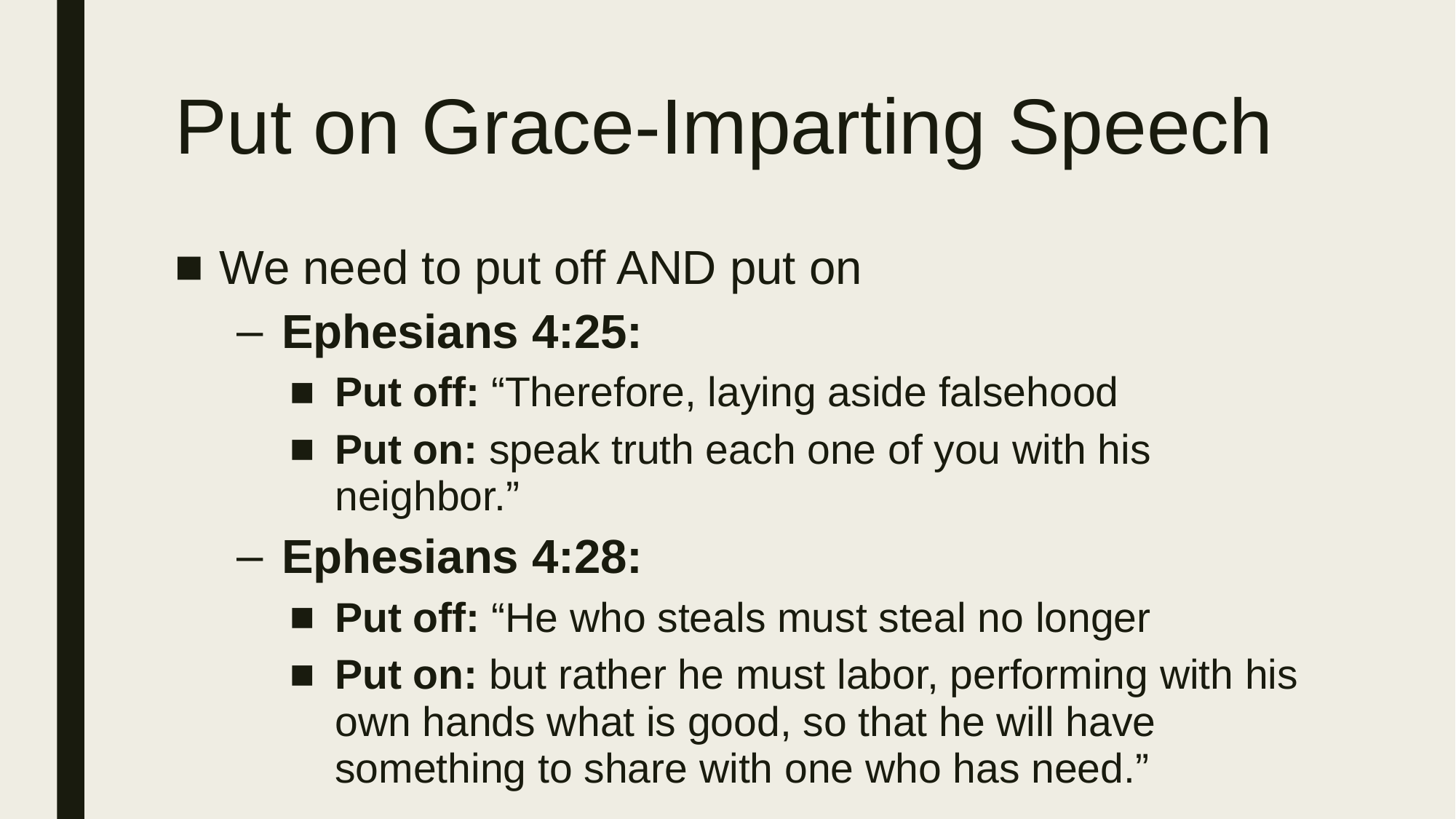

# Put on Grace-Imparting Speech
We need to put off AND put on
Ephesians 4:25:
Put off: “Therefore, laying aside falsehood
Put on: speak truth each one of you with his neighbor.”
Ephesians 4:28:
Put off: “He who steals must steal no longer
Put on: but rather he must labor, performing with his own hands what is good, so that he will have something to share with one who has need.”